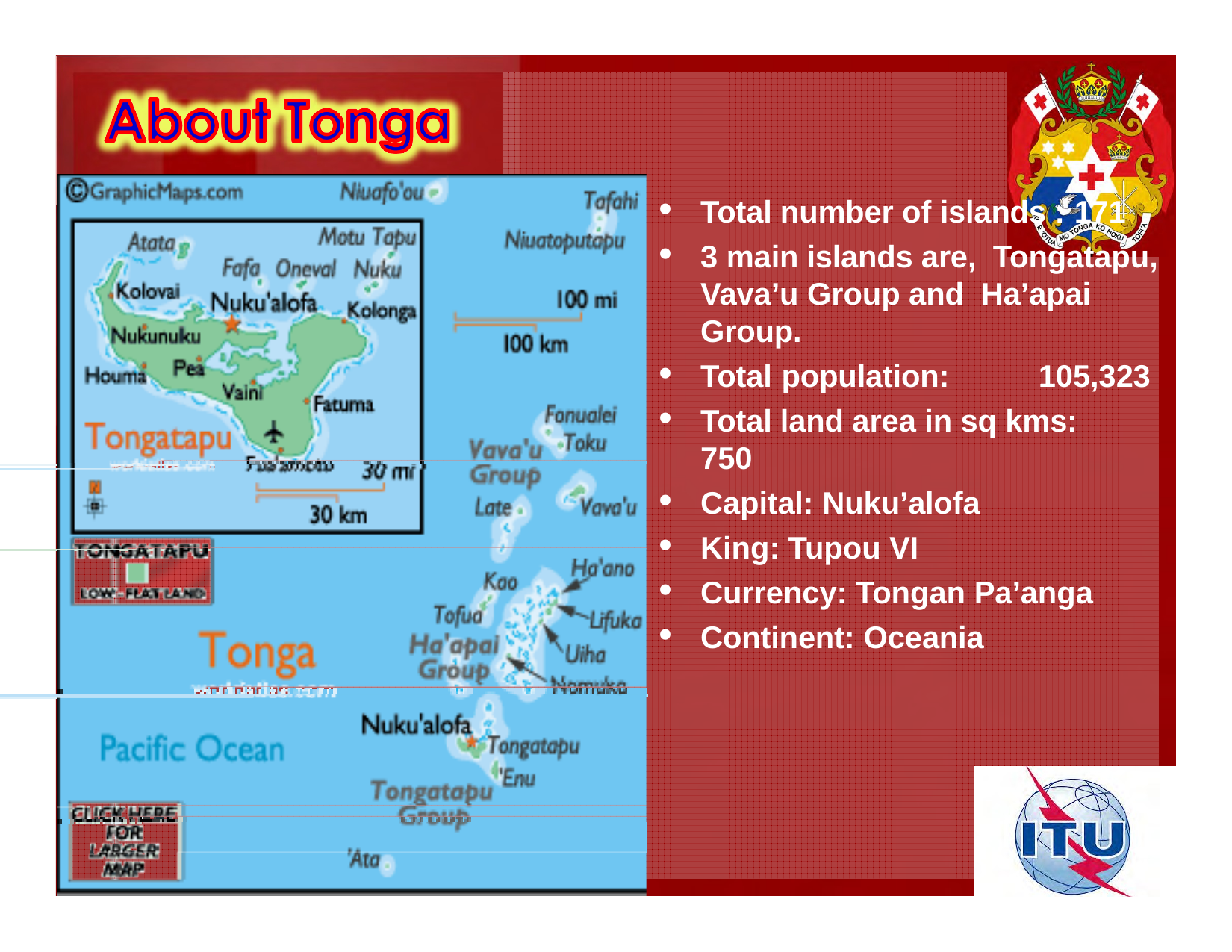

Total number of islands : 171
3 main islands are,  Tongatapu, Vava’u Group and  Ha’apai Group.
Total population:	105,323
Total land area in sq kms:  750
Capital: Nuku’alofa
King: Tupou VI
Currency: Tongan Pa’anga
Continent: Oceania